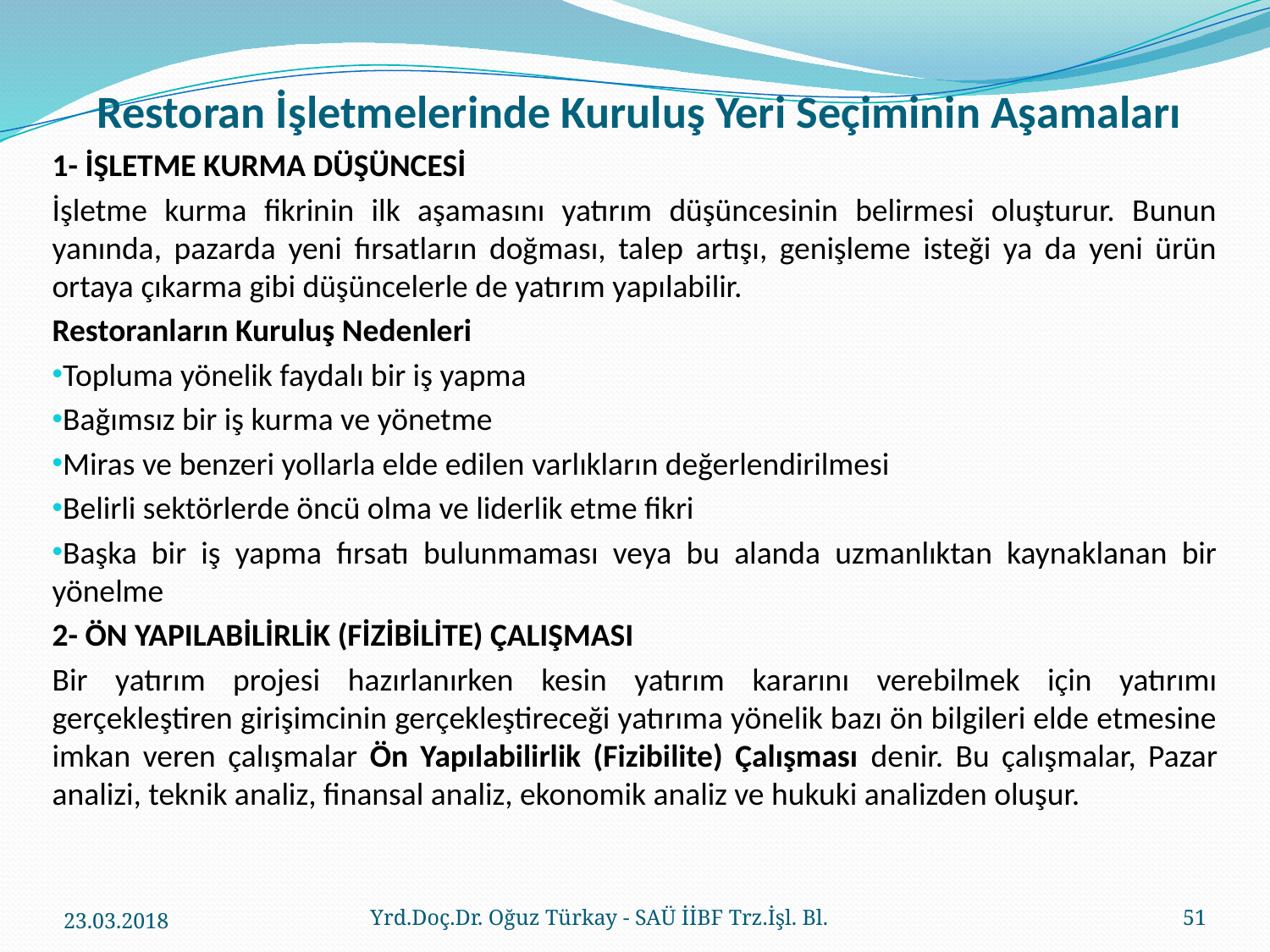

# Restoran İşletmelerinde Kuruluş Yeri Seçiminin Aşamaları
1- İşletme Kurma Düşüncesi
İşletme kurma fikrinin ilk aşamasını yatırım düşüncesinin belirmesi oluşturur. Bunun yanında, pazarda yeni fırsatların doğması, talep artışı, genişleme isteği ya da yeni ürün ortaya çıkarma gibi düşüncelerle de yatırım yapılabilir.
Restoranların Kuruluş Nedenleri
Topluma yönelik faydalı bir iş yapma
Bağımsız bir iş kurma ve yönetme
Miras ve benzeri yollarla elde edilen varlıkların değerlendirilmesi
Belirli sektörlerde öncü olma ve liderlik etme fikri
Başka bir iş yapma fırsatı bulunmaması veya bu alanda uzmanlıktan kaynaklanan bir yönelme
2- Ön YapIlabİlİrlİk (Fİzİbİlİte) ÇalIşmasI
Bir yatırım projesi hazırlanırken kesin yatırım kararını verebilmek için yatırımı gerçekleştiren girişimcinin gerçekleştireceği yatırıma yönelik bazı ön bilgileri elde etmesine imkan veren çalışmalar Ön Yapılabilirlik (Fizibilite) Çalışması denir. Bu çalışmalar, Pazar analizi, teknik analiz, finansal analiz, ekonomik analiz ve hukuki analizden oluşur.
23.03.2018
Yrd.Doç.Dr. Oğuz Türkay - SAÜ İİBF Trz.İşl. Bl.
51